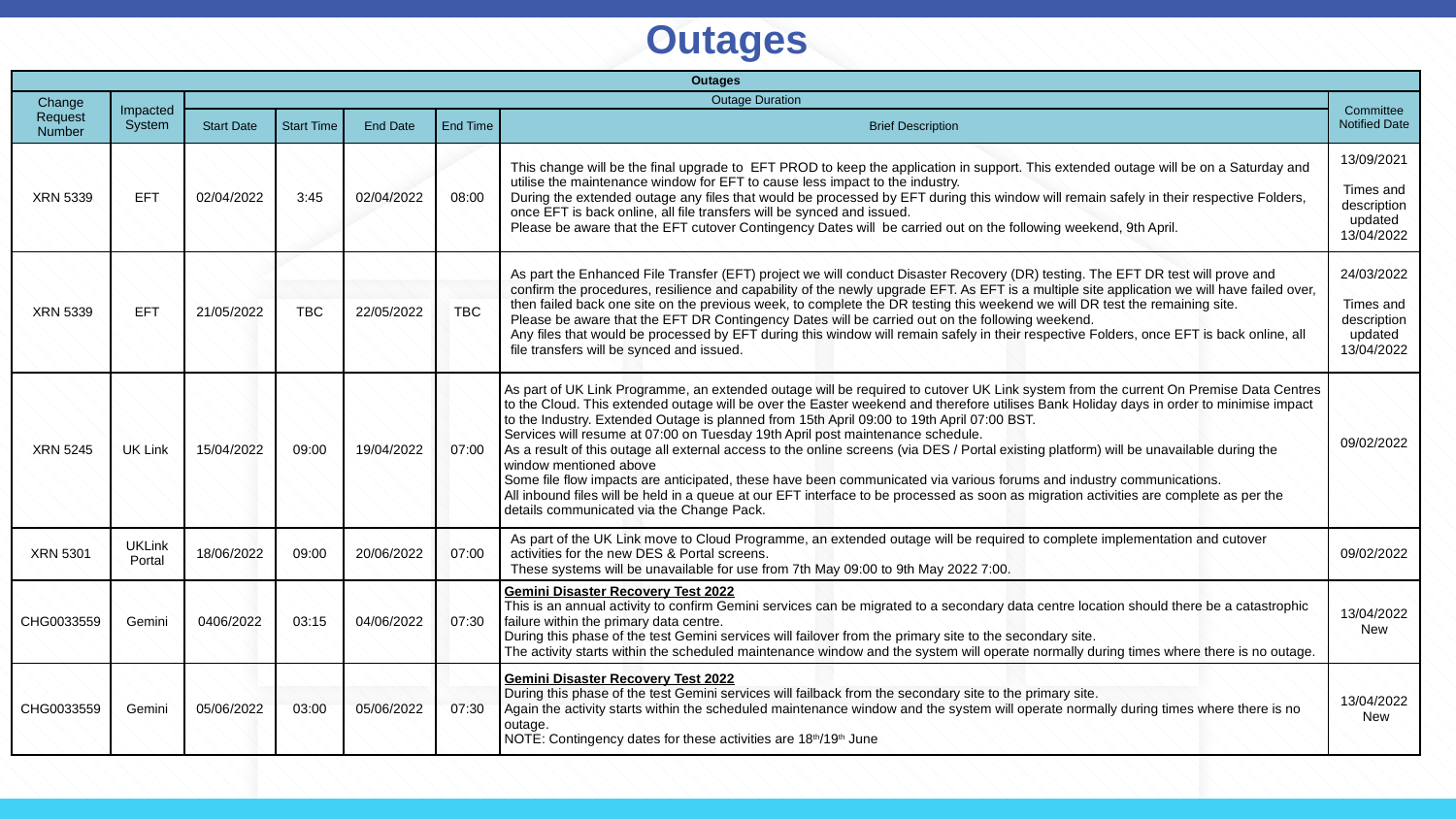

# Outages
| Outages |  |  |  |  |  |  |  |
| --- | --- | --- | --- | --- | --- | --- | --- |
| Change Request Number | Impacted System | Outage Duration |  |  |  |  | Committee Notified Date |
|  |  | Start Date | Start Time | End Date | End Time | Brief Description |  |
| XRN 5339 | EFT | 02/04/2022 | 3:45 | 02/04/2022 | 08:00 | This change will be the final upgrade to  EFT PROD to keep the application in support. This extended outage will be on a Saturday and utilise the maintenance window for EFT to cause less impact to the industry. During the extended outage any files that would be processed by EFT during this window will remain safely in their respective Folders, once EFT is back online, all file transfers will be synced and issued. Please be aware that the EFT cutover Contingency Dates will  be carried out on the following weekend, 9th April. | 13/09/2021 Times and description updated 13/04/2022 |
| XRN 5339 | EFT | 21/05/2022 | TBC | 22/05/2022 | TBC | As part the Enhanced File Transfer (EFT) project we will conduct Disaster Recovery (DR) testing. The EFT DR test will prove and confirm the procedures, resilience and capability of the newly upgrade EFT. As EFT is a multiple site application we will have failed over, then failed back one site on the previous week, to complete the DR testing this weekend we will DR test the remaining site. Please be aware that the EFT DR Contingency Dates will be carried out on the following weekend. Any files that would be processed by EFT during this window will remain safely in their respective Folders, once EFT is back online, all file transfers will be synced and issued. | 24/03/2022 Times and description updated 13/04/2022 |
| XRN 5245 | UK Link | 15/04/2022 | 09:00 | 19/04/2022 | 07:00 | As part of UK Link Programme, an extended outage will be required to cutover UK Link system from the current On Premise Data Centres to the Cloud. This extended outage will be over the Easter weekend and therefore utilises Bank Holiday days in order to minimise impact to the Industry. Extended Outage is planned from 15th April 09:00 to 19th April 07:00 BST. Services will resume at 07:00 on Tuesday 19th April post maintenance schedule. As a result of this outage all external access to the online screens (via DES / Portal existing platform) will be unavailable during the window mentioned above Some file flow impacts are anticipated, these have been communicated via various forums and industry communications. All inbound files will be held in a queue at our EFT interface to be processed as soon as migration activities are complete as per the details communicated via the Change Pack. | 09/02/2022 |
| XRN 5301 | UKLink Portal | 18/06/2022 | 09:00 | 20/06/2022 | 07:00 | As part of the UK Link move to Cloud Programme, an extended outage will be required to complete implementation and cutover activities for the new DES & Portal screens. These systems will be unavailable for use from 7th May 09:00 to 9th May 2022 7:00. | 09/02/2022 |
| CHG0033559 | Gemini | 0406/2022 | 03:15 | 04/06/2022 | 07:30 | Gemini Disaster Recovery Test 2022 This is an annual activity to confirm Gemini services can be migrated to a secondary data centre location should there be a catastrophic failure within the primary data centre. During this phase of the test Gemini services will failover from the primary site to the secondary site. The activity starts within the scheduled maintenance window and the system will operate normally during times where there is no outage. | 13/04/2022 New |
| CHG0033559 | Gemini | 05/06/2022 | 03:00 | 05/06/2022 | 07:30 | Gemini Disaster Recovery Test 2022 During this phase of the test Gemini services will failback from the secondary site to the primary site. Again the activity starts within the scheduled maintenance window and the system will operate normally during times where there is no outage. NOTE: Contingency dates for these activities are 18th/19th June | 13/04/2022  New |